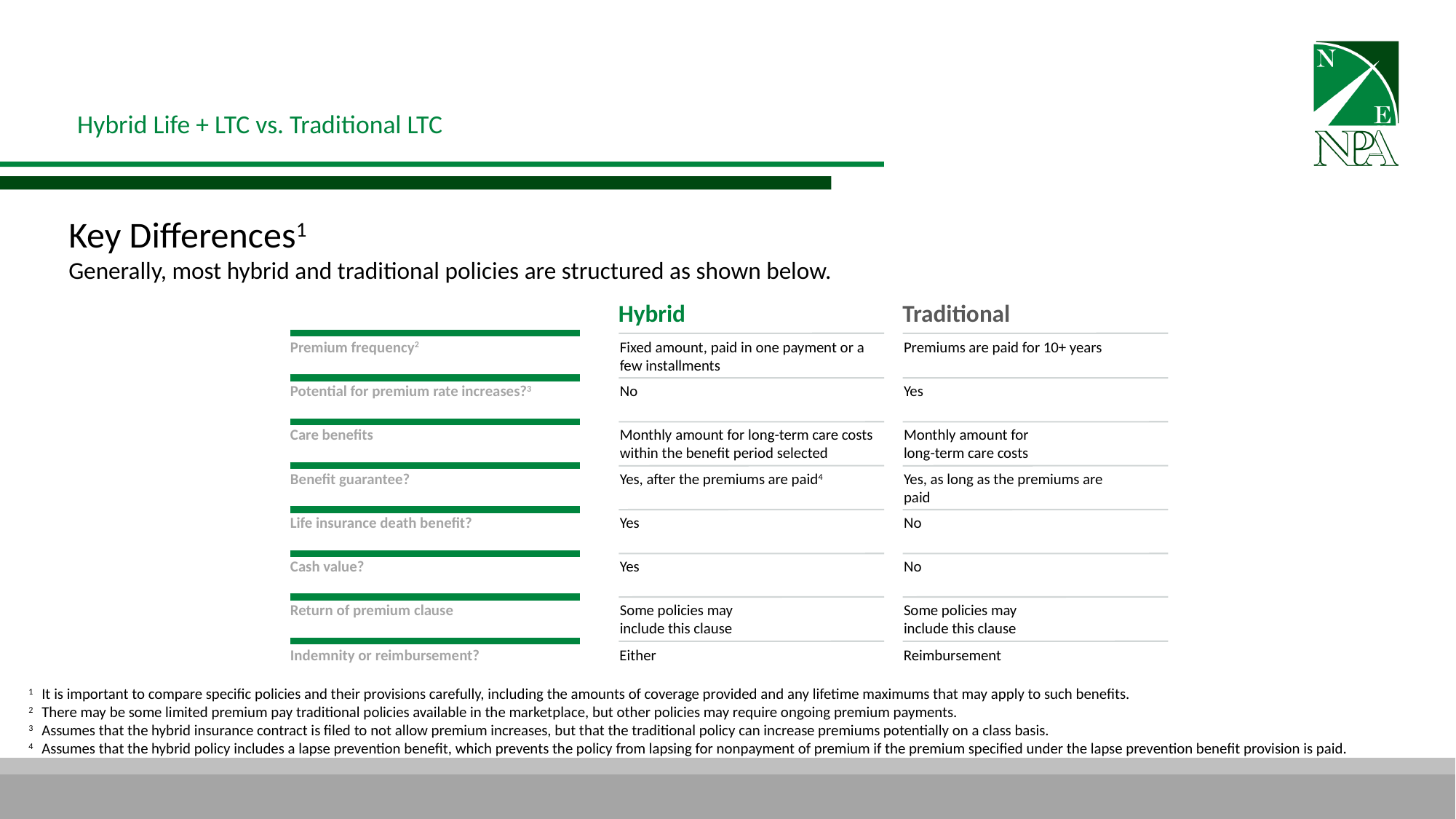

# Hybrid Life + LTC vs. Traditional LTC
Key Differences1
Generally, most hybrid and traditional policies are structured as shown below.
Hybrid
Fixed amount, paid in one payment or a few installments
No
Monthly amount for long-term care costs within the benefit period selected
Yes, after the premiums are paid4
Yes
Yes
Some policies may
include this clause
Either
Traditional
Premiums are paid for 10+ years
Yes
Monthly amount for
long-term care costs
Yes, as long as the premiums are paid
No
No
Some policies may
include this clause
Reimbursement
Premium frequency2
Potential for premium rate increases?3
Care benefits
Benefit guarantee?
Life insurance death benefit?
Cash value?
Return of premium clause
Indemnity or reimbursement?
1	It is important to compare specific policies and their provisions carefully, including the amounts of coverage provided and any lifetime maximums that may apply to such benefits.
2	There may be some limited premium pay traditional policies available in the marketplace, but other policies may require ongoing premium payments.
3	Assumes that the hybrid insurance contract is filed to not allow premium increases, but that the traditional policy can increase premiums potentially on a class basis.
4	Assumes that the hybrid policy includes a lapse prevention benefit, which prevents the policy from lapsing for nonpayment of premium if the premium specified under the lapse prevention benefit provision is paid.